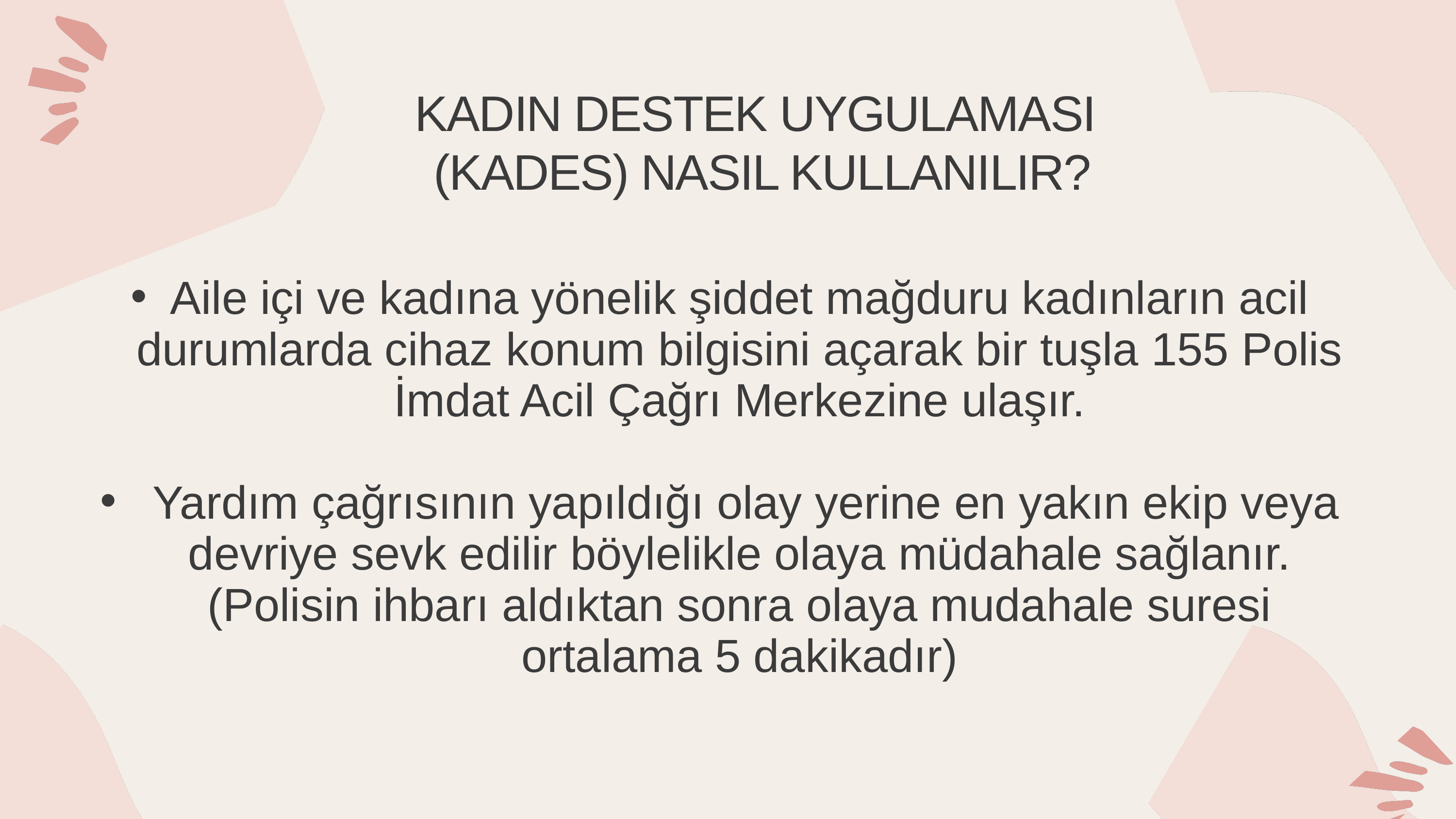

KADIN DESTEK UYGULAMASI
 (KADES) NASIL KULLANILIR?

Aile içi ve kadına yönelik şiddet mağduru kadınların acil durumlarda cihaz konum bilgisini açarak bir tuşla 155 Polis İmdat Acil Çağrı Merkezine ulaşır.

 Yardım çağrısının yapıldığı olay yerine en yakın ekip veya devriye sevk edilir böylelikle olaya müdahale sağlanır. (Polisin ihbarı aldıktan sonra olaya mudahale suresi ortalama 5 dakikadır)